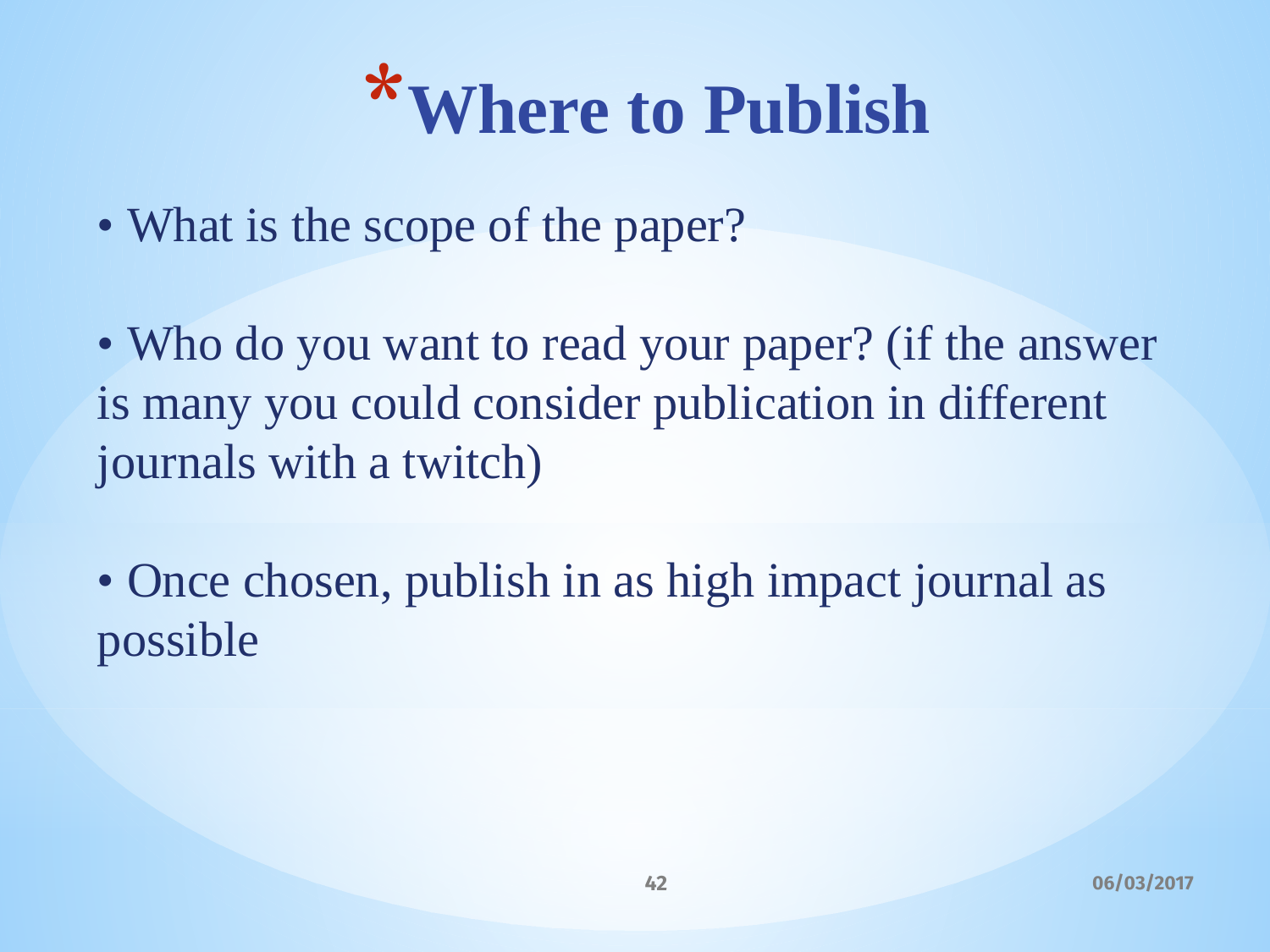

# Where to Publish
• What is the scope of the paper?

• Who do you want to read your paper? (if the answer is many you could consider publication in different journals with a twitch)

• Once chosen, publish in as high impact journal as possible
42
06/03/2017